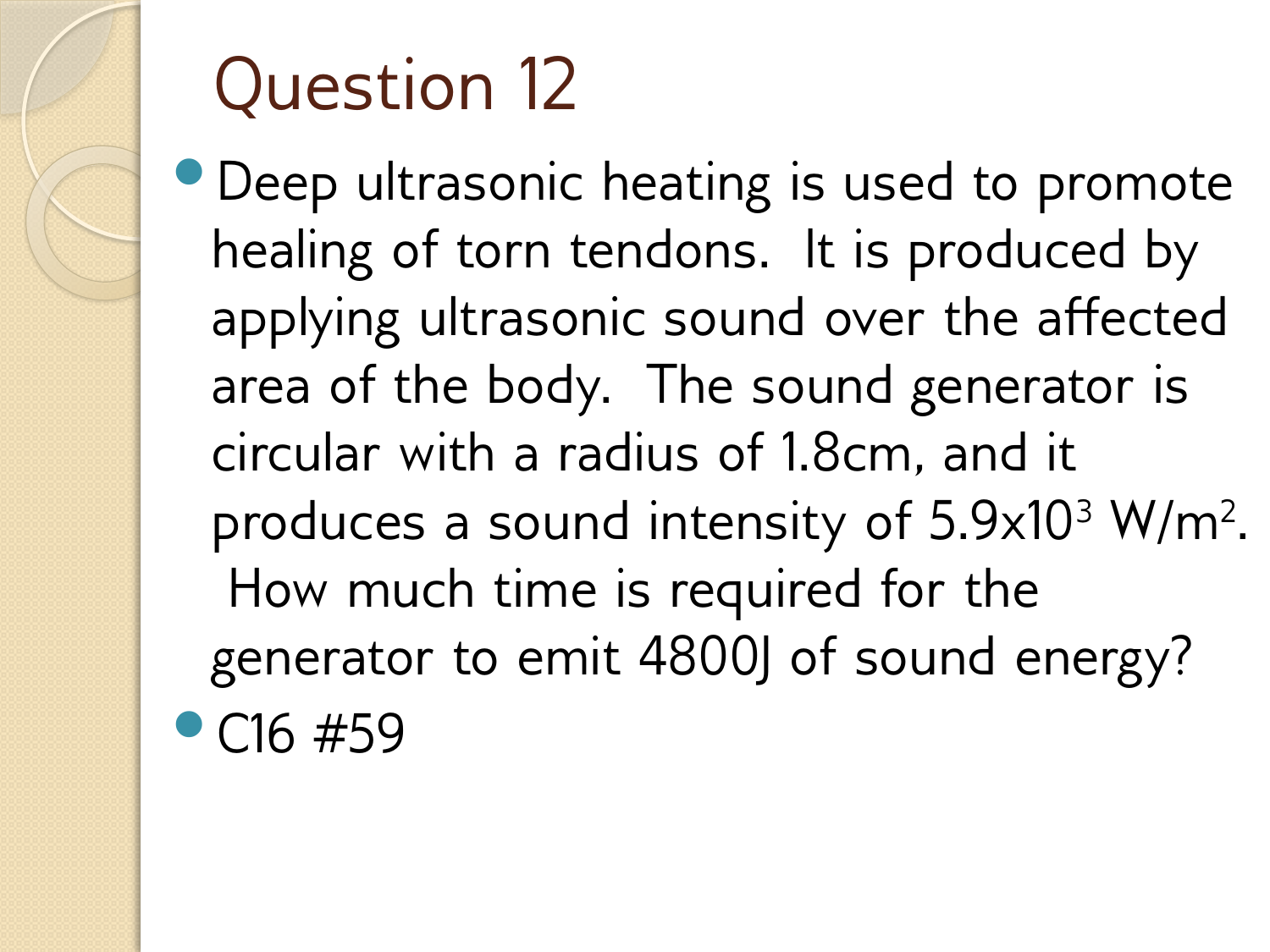

# Question 12
Deep ultrasonic heating is used to promote healing of torn tendons.  It is produced by applying ultrasonic sound over the affected area of the body.  The sound generator is circular with a radius of 1.8cm, and it produces a sound intensity of 5.9x103 W/m2.  How much time is required for the generator to emit 4800J of sound energy?
C16 #59